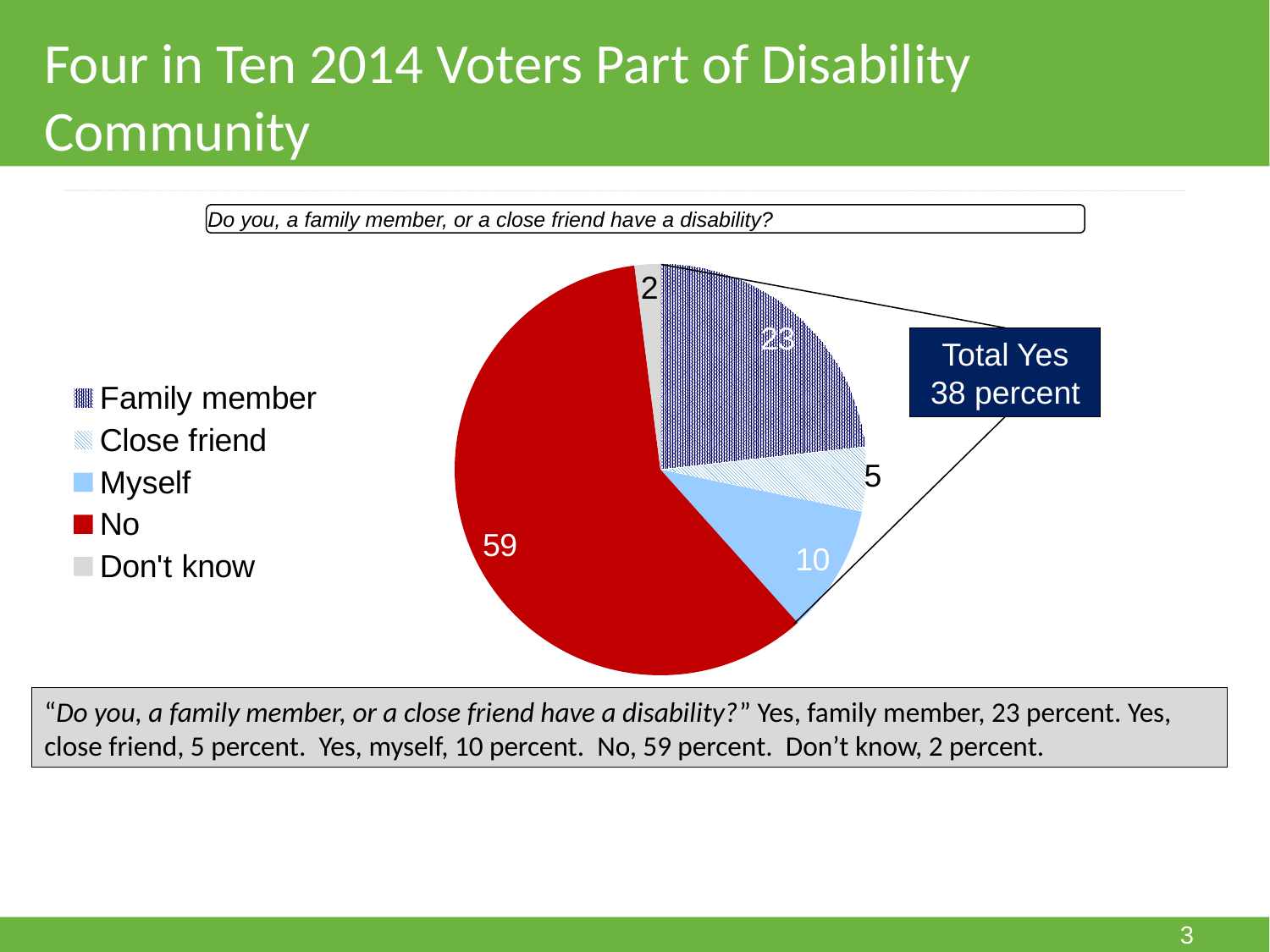

Four in Ten 2014 Voters Part of Disability Community

### Chart

| Category | Party ID |
|---|---|
| Family member | 23.0 |
| Close friend | 5.0 |
| Myself | 10.0 |
| No | 59.0 |
| Don't know | 2.0 |
Do you, a family member, or a close friend have a disability?
Total Yes
38 percent
“Do you, a family member, or a close friend have a disability?” Yes, family member, 23 percent. Yes, close friend, 5 percent.  Yes, myself, 10 percent.  No, 59 percent.  Don’t know, 2 percent.
3